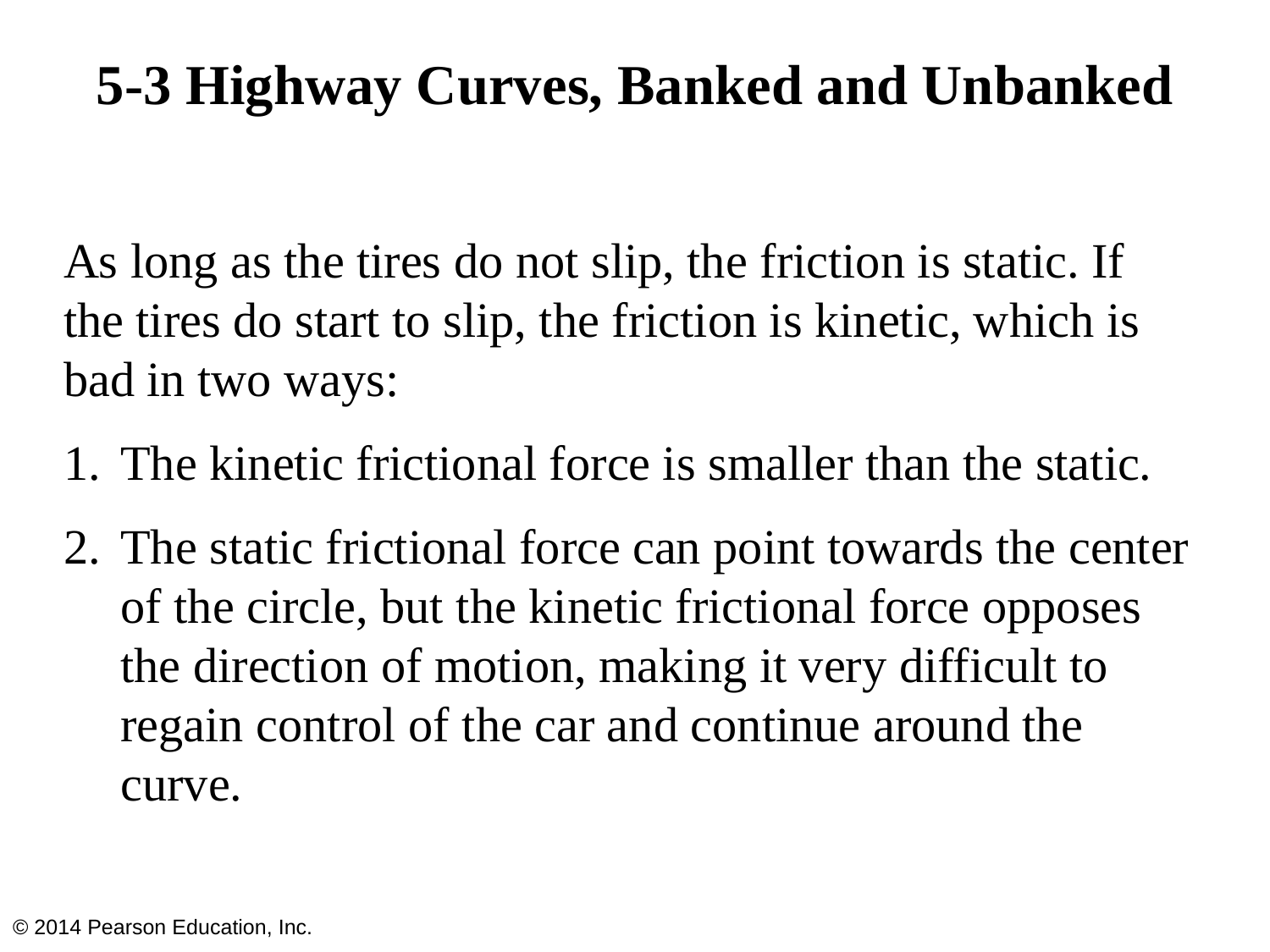

# 5-3 Highway Curves, Banked and Unbanked
As long as the tires do not slip, the friction is static. If the tires do start to slip, the friction is kinetic, which is bad in two ways:
The kinetic frictional force is smaller than the static.
The static frictional force can point towards the center of the circle, but the kinetic frictional force opposes the direction of motion, making it very difficult to regain control of the car and continue around the curve.
© 2014 Pearson Education, Inc.